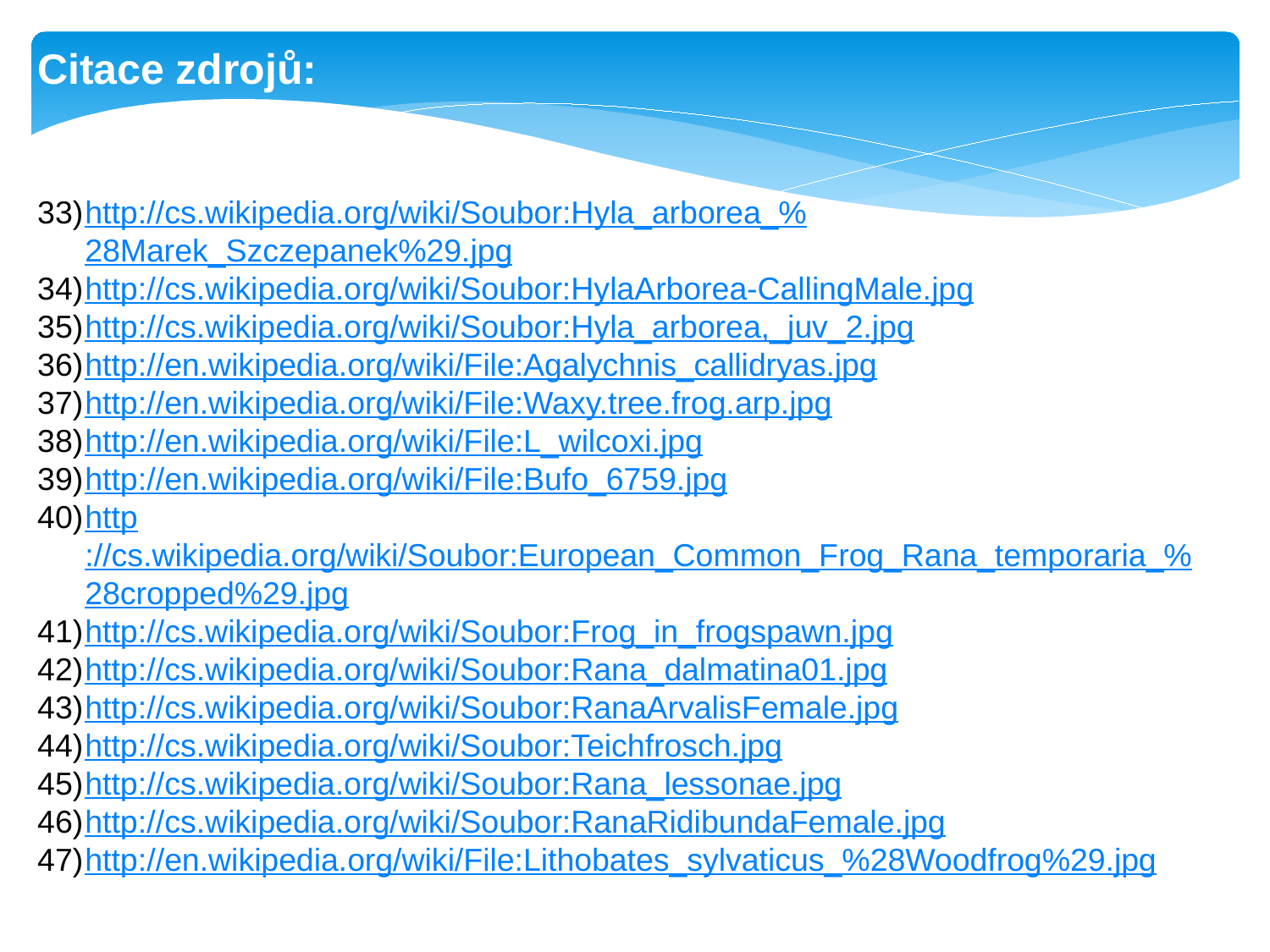

Citace zdrojů:
http://cs.wikipedia.org/wiki/Soubor:Hyla_arborea_%28Marek_Szczepanek%29.jpg
http://cs.wikipedia.org/wiki/Soubor:HylaArborea-CallingMale.jpg
http://cs.wikipedia.org/wiki/Soubor:Hyla_arborea,_juv_2.jpg
http://en.wikipedia.org/wiki/File:Agalychnis_callidryas.jpg
http://en.wikipedia.org/wiki/File:Waxy.tree.frog.arp.jpg
http://en.wikipedia.org/wiki/File:L_wilcoxi.jpg
http://en.wikipedia.org/wiki/File:Bufo_6759.jpg
http://cs.wikipedia.org/wiki/Soubor:European_Common_Frog_Rana_temporaria_%28cropped%29.jpg
http://cs.wikipedia.org/wiki/Soubor:Frog_in_frogspawn.jpg
http://cs.wikipedia.org/wiki/Soubor:Rana_dalmatina01.jpg
http://cs.wikipedia.org/wiki/Soubor:RanaArvalisFemale.jpg
http://cs.wikipedia.org/wiki/Soubor:Teichfrosch.jpg
http://cs.wikipedia.org/wiki/Soubor:Rana_lessonae.jpg
http://cs.wikipedia.org/wiki/Soubor:RanaRidibundaFemale.jpg
http://en.wikipedia.org/wiki/File:Lithobates_sylvaticus_%28Woodfrog%29.jpg